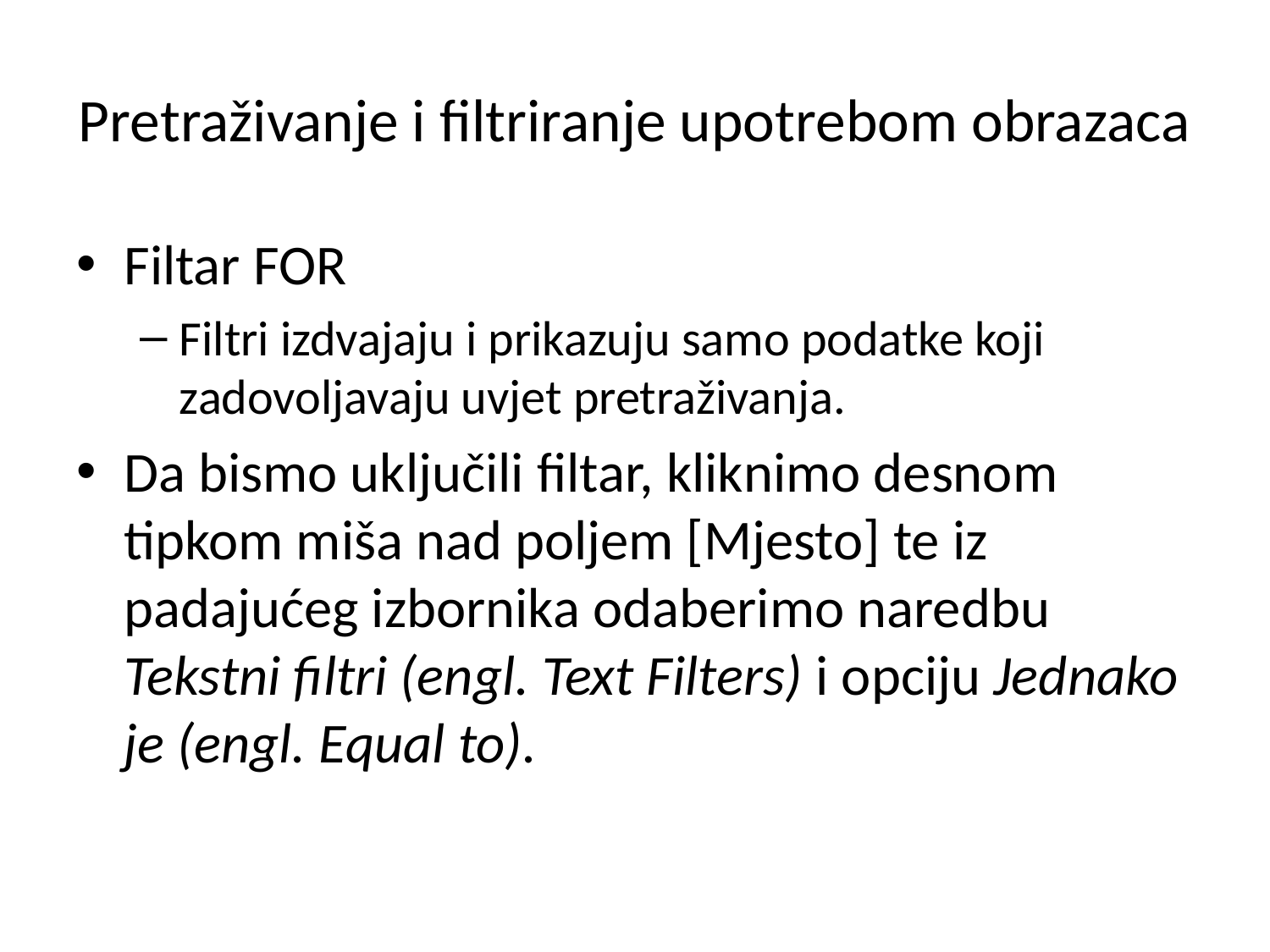

# Pretraživanje i filtriranje upotrebom obrazaca
Filtar FOR
Filtri izdvajaju i prikazuju samo podatke koji zadovoljavaju uvjet pretraživanja.
Da bismo uključili filtar, kliknimo desnom tipkom miša nad poljem [Mjesto] te iz padajućeg izbornika odaberimo naredbu Tekstni filtri (engl. Text Filters) i opciju Jednako je (engl. Equal to).